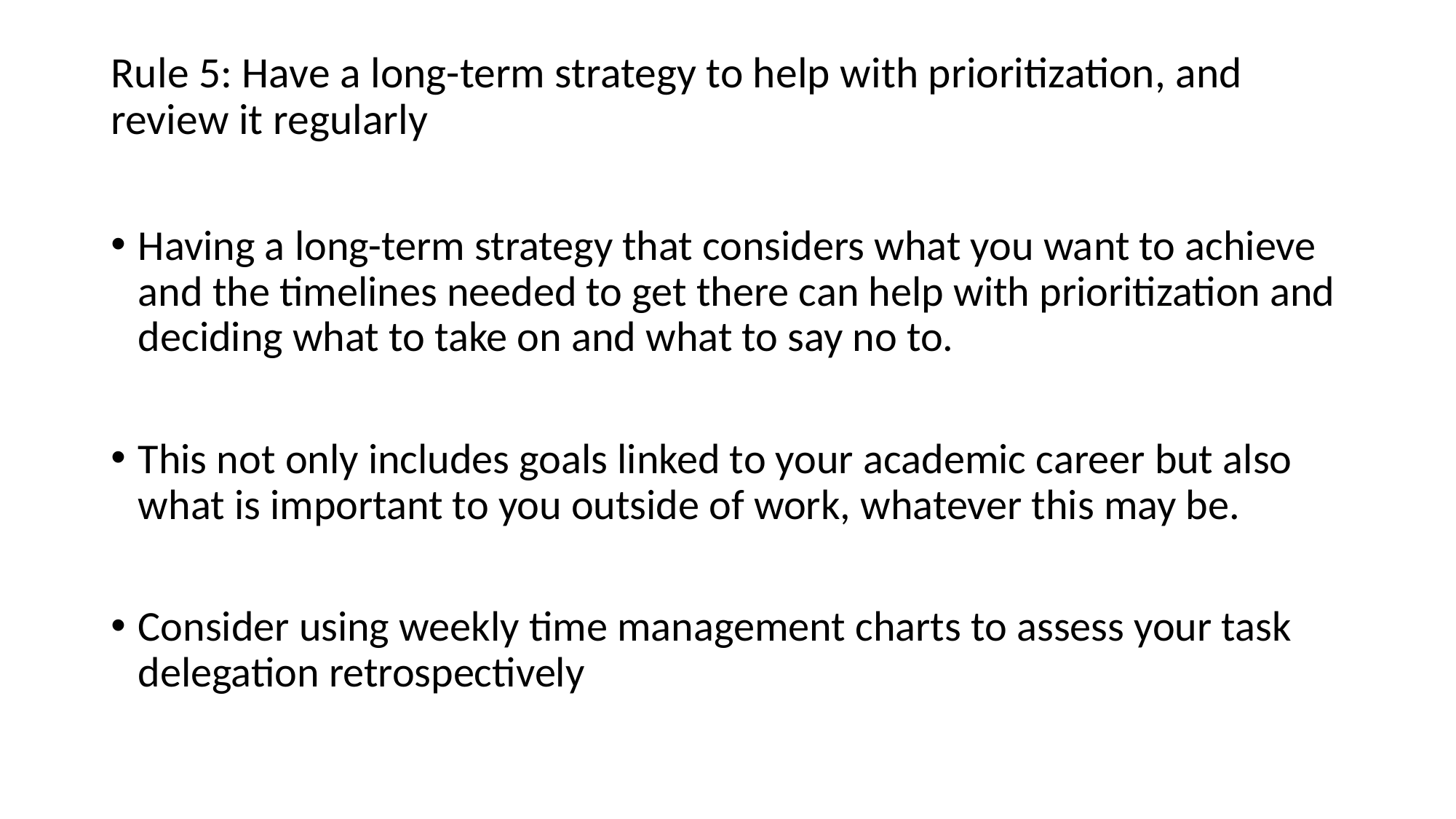

# Rule 5: Have a long-term strategy to help with prioritization, and review it regularly
Having a long-term strategy that considers what you want to achieve and the timelines needed to get there can help with prioritization and deciding what to take on and what to say no to.

This not only includes goals linked to your academic career but also what is important to you outside of work, whatever this may be.

Consider using weekly time management charts to assess your task delegation retrospectively